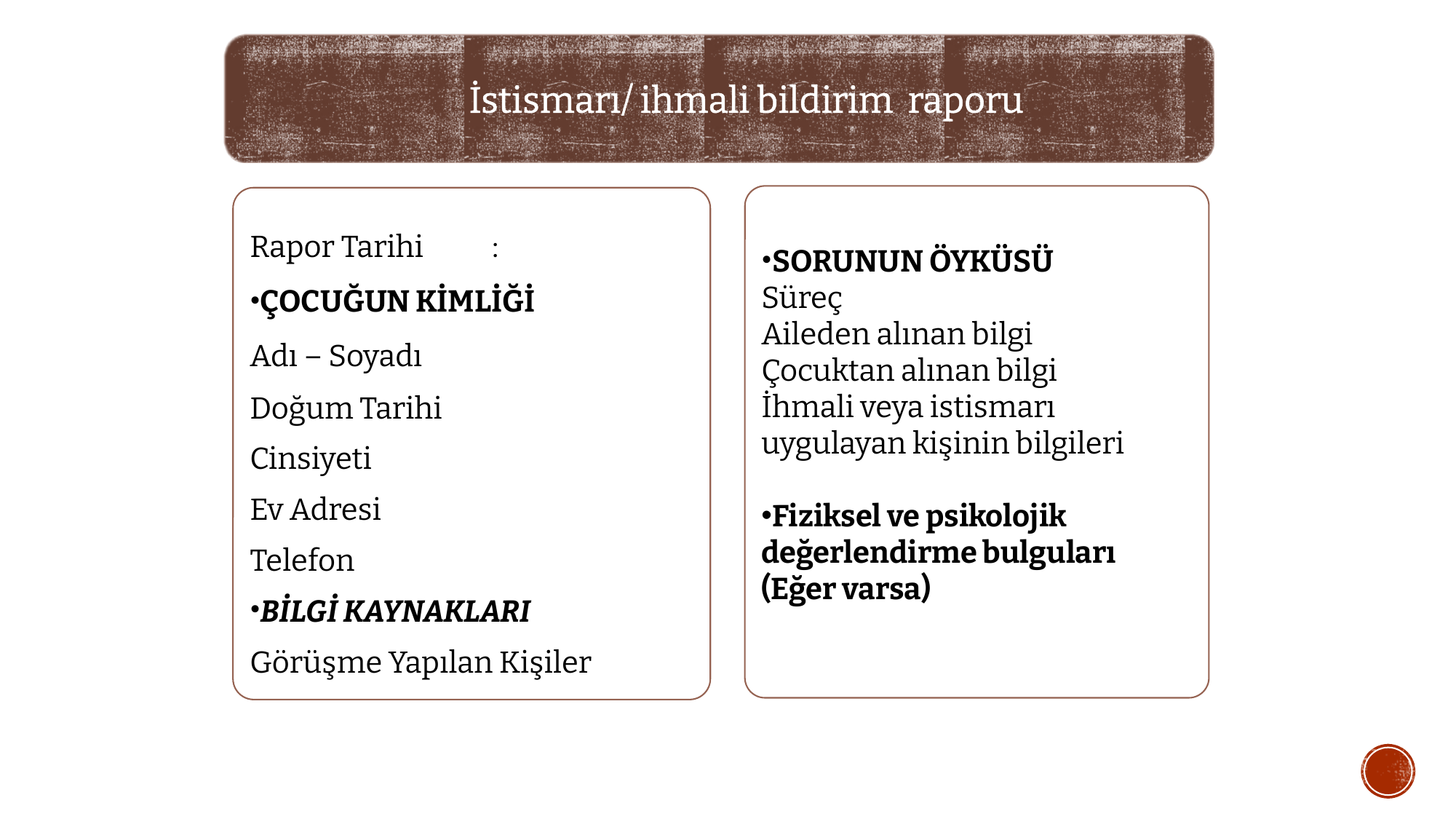

#
İstismarı/ ihmali bildirim  raporu
SORUNUN ÖYKÜSÜ
Süreç
Aileden alınan bilgi
Çocuktan alınan bilgi
İhmali veya istismarı uygulayan kişinin bilgileri

Fiziksel ve psikolojik değerlendirme bulguları (Eğer varsa)

Rapor Tarihi	    :
ÇOCUĞUN KİMLİĞİ
Adı – Soyadı

Doğum Tarihi

Cinsiyeti

Ev Adresi

Telefon

BİLGİ KAYNAKLARI

Görüşme Yapılan Kişiler